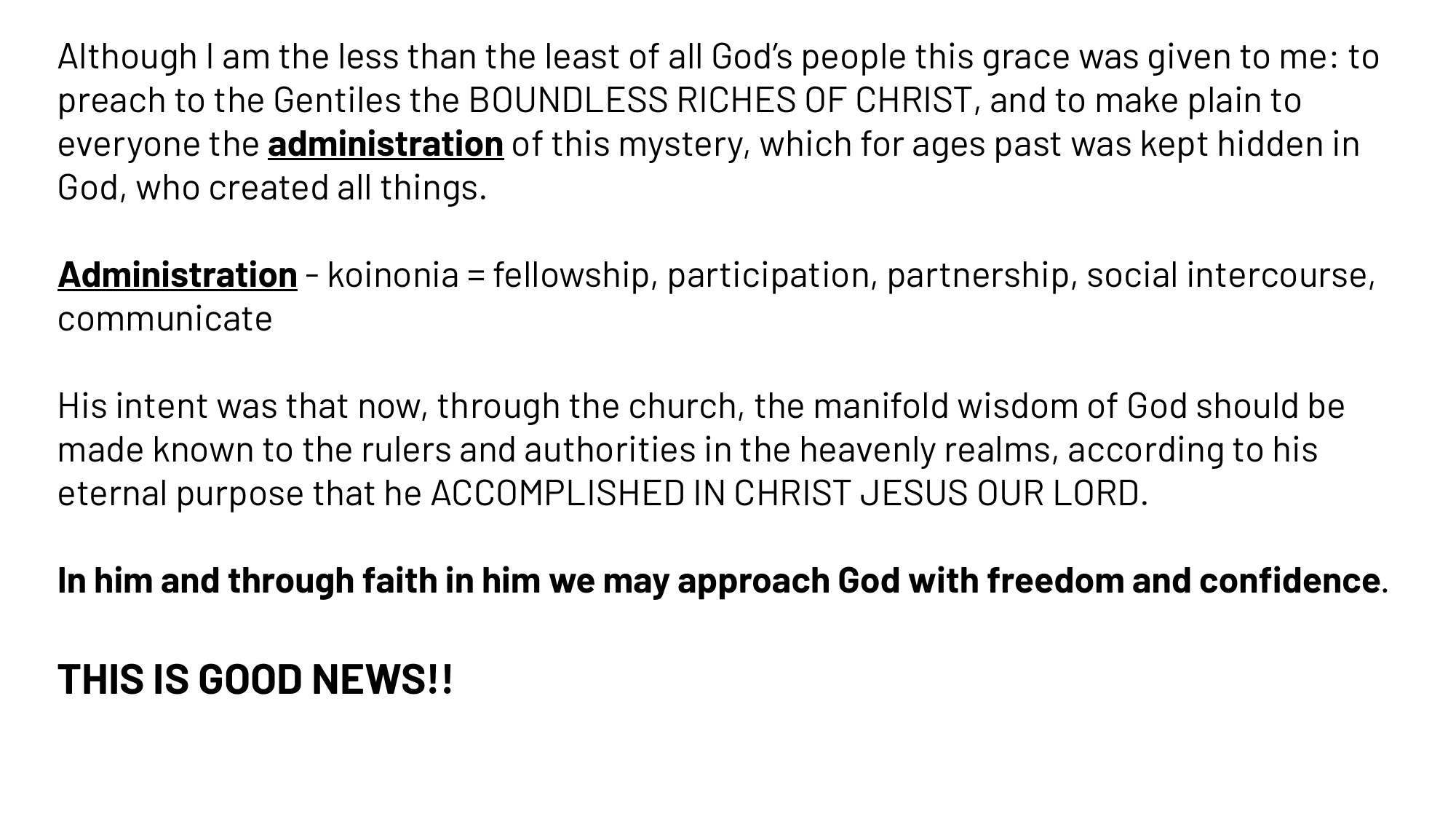

Although I am the less than the least of all God’s people this grace was given to me: to preach to the Gentiles the BOUNDLESS RICHES OF CHRIST, and to make plain to everyone the administration of this mystery, which for ages past was kept hidden in God, who created all things.

Administration - koinonia = fellowship, participation, partnership, social intercourse, communicate

His intent was that now, through the church, the manifold wisdom of God should be made known to the rulers and authorities in the heavenly realms, according to his eternal purpose that he ACCOMPLISHED IN CHRIST JESUS OUR LORD.

In him and through faith in him we may approach God with freedom and confidence.

THIS IS GOOD NEWS!!